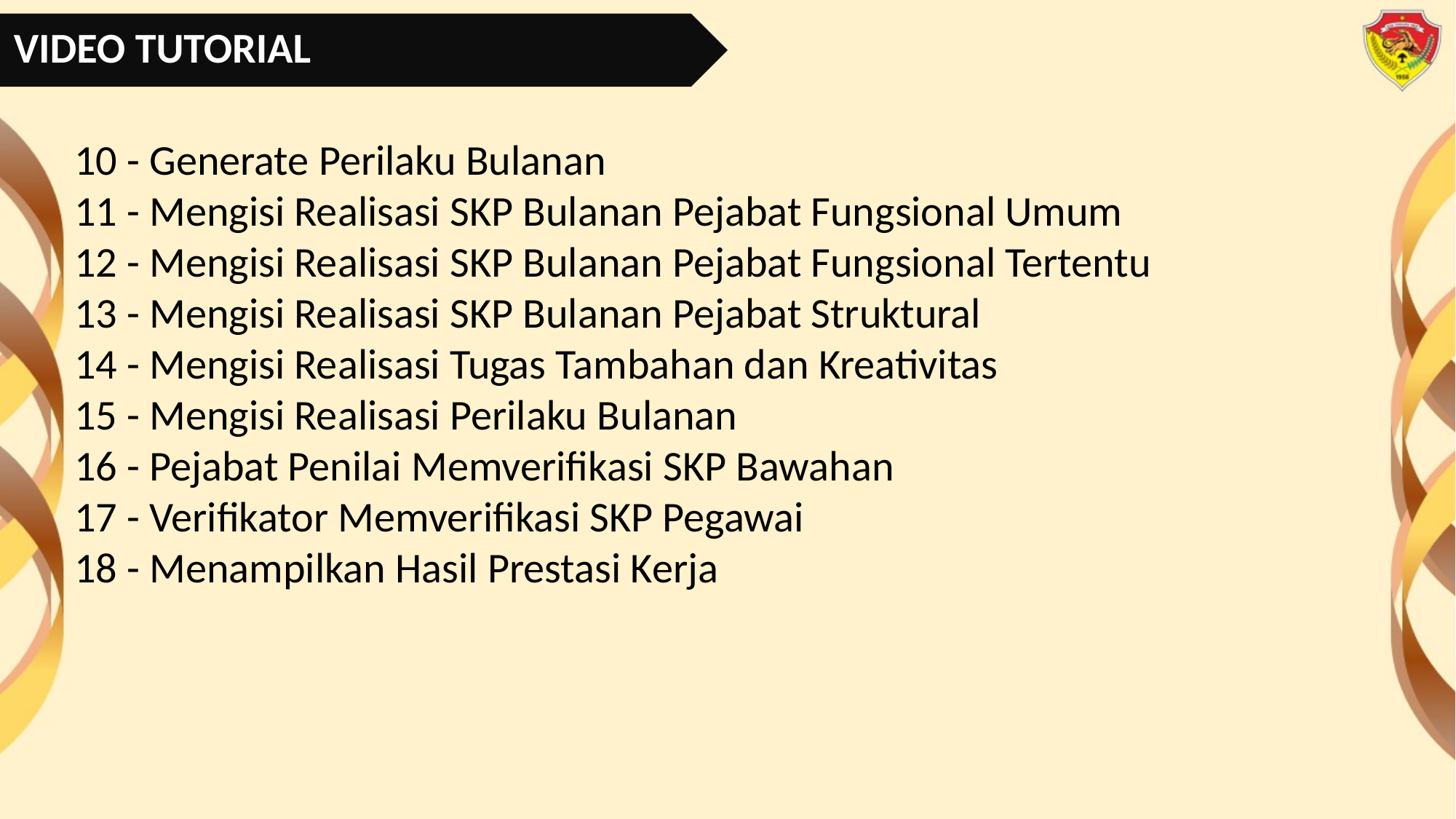

VIDEO TUTORIAL
10 - Generate Perilaku Bulanan
11 - Mengisi Realisasi SKP Bulanan Pejabat Fungsional Umum
12 - Mengisi Realisasi SKP Bulanan Pejabat Fungsional Tertentu
13 - Mengisi Realisasi SKP Bulanan Pejabat Struktural
14 - Mengisi Realisasi Tugas Tambahan dan Kreativitas
15 - Mengisi Realisasi Perilaku Bulanan
16 - Pejabat Penilai Memverifikasi SKP Bawahan
17 - Verifikator Memverifikasi SKP Pegawai
18 - Menampilkan Hasil Prestasi Kerja